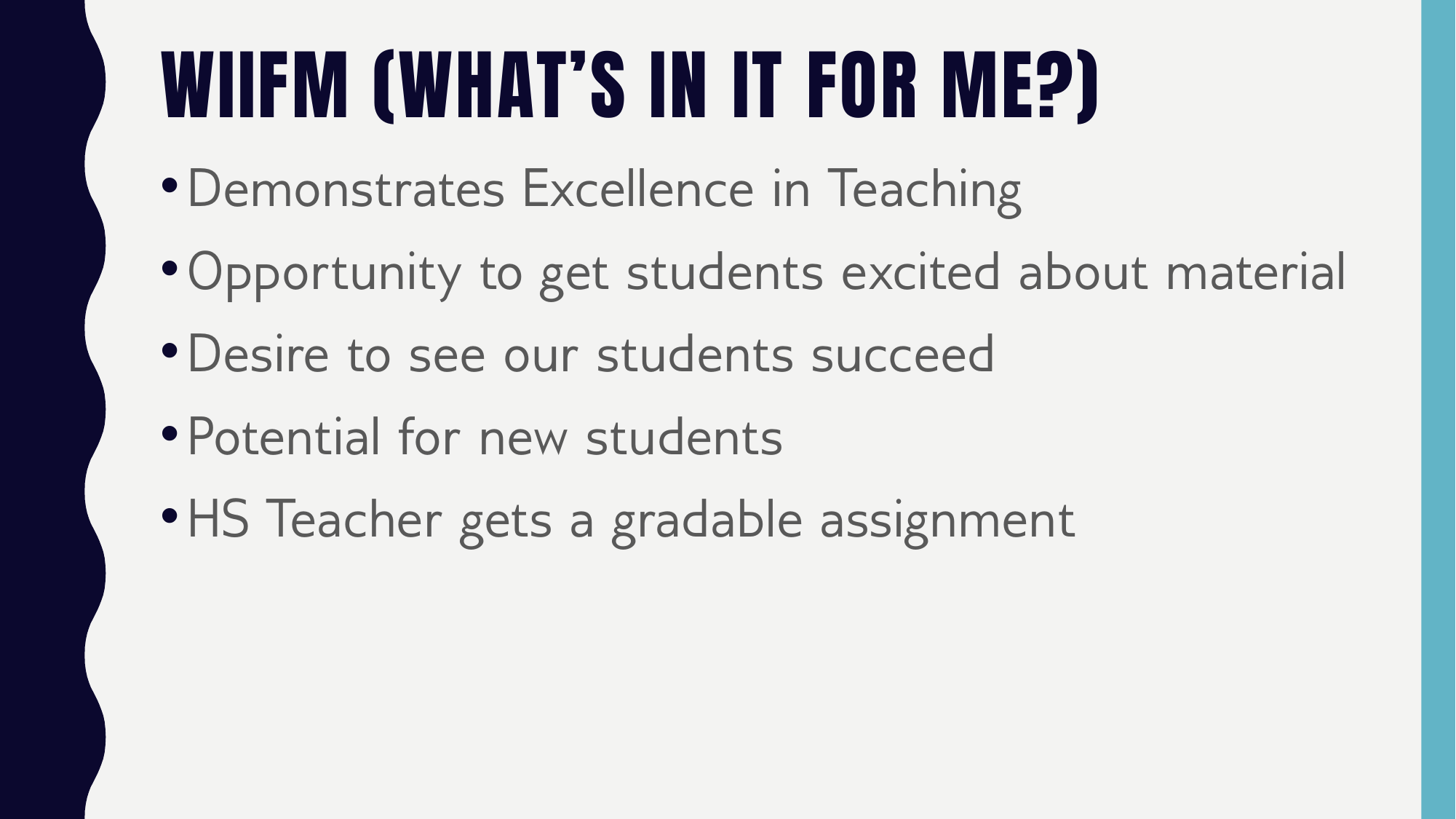

# WIIFM (What’s in it for me?)
Demonstrates Excellence in Teaching
Opportunity to get students excited about material
Desire to see our students succeed
Potential for new students
HS Teacher gets a gradable assignment